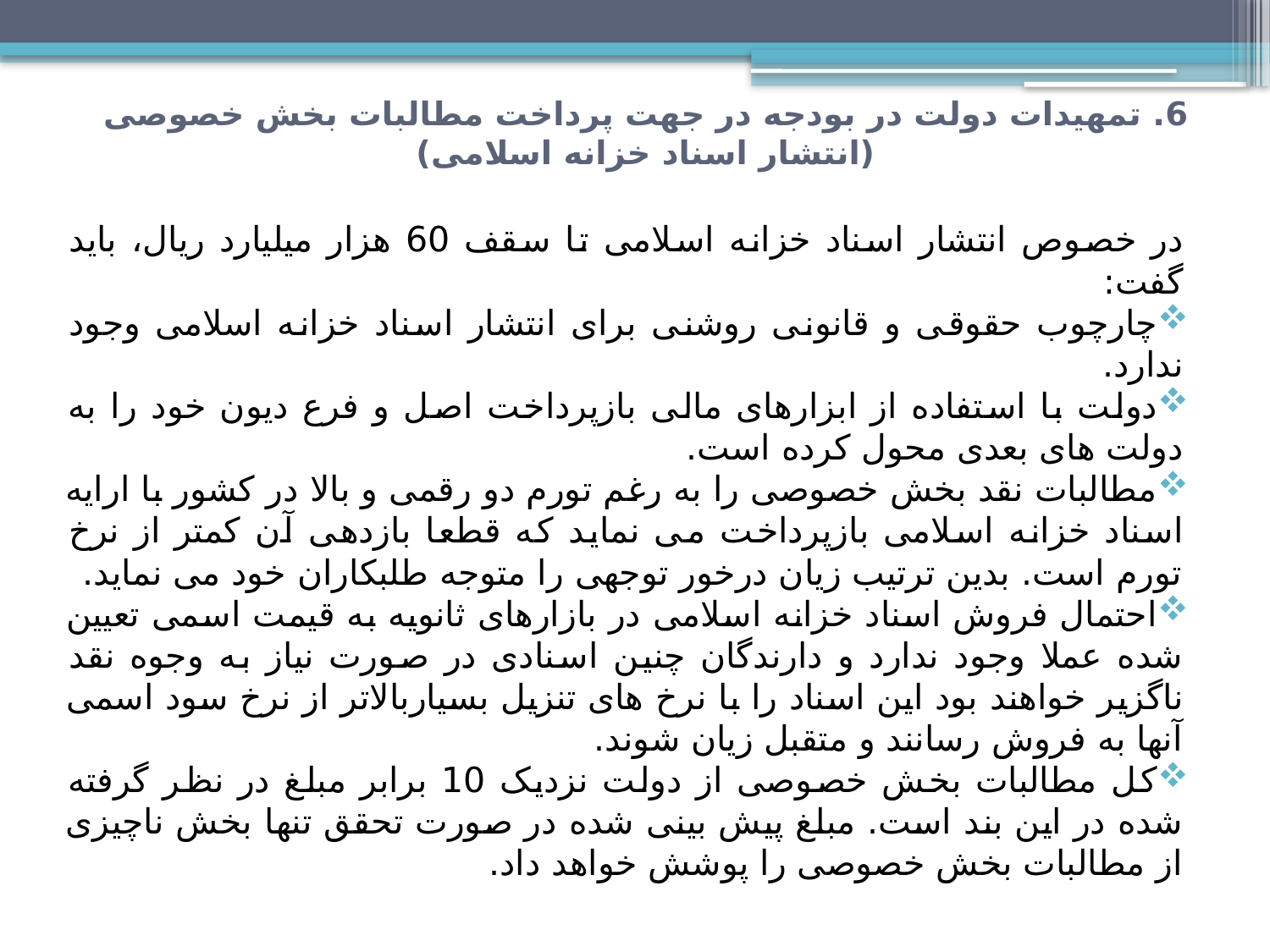

6. تمهیدات دولت در بودجه در جهت پرداخت مطالبات بخش خصوصی
(انتشار اسناد خزانه اسلامی)
در خصوص انتشار اسناد خزانه اسلامی تا سقف 60 هزار میلیارد ریال، باید گفت:
چارچوب حقوقی و قانونی روشنی برای انتشار اسناد خزانه اسلامی وجود ندارد.
دولت با استفاده از ابزارهای مالی بازپرداخت اصل و فرع دیون خود را به دولت های بعدی محول کرده است.
مطالبات نقد بخش خصوصی را به رغم تورم دو رقمی و بالا در کشور با ارایه اسناد خزانه اسلامی بازپرداخت می نماید که قطعا بازدهی آن کمتر از نرخ تورم است. بدین ترتیب زیان درخور توجهی را متوجه طلبکاران خود می نماید.
احتمال فروش اسناد خزانه اسلامی در بازارهای ثانویه به قیمت اسمی تعیین شده عملا وجود ندارد و دارندگان چنین اسنادی در صورت نیاز به وجوه نقد ناگزیر خواهند بود این اسناد را با نرخ های تنزیل بسیاربالاتر از نرخ سود اسمی آنها به فروش رسانند و متقبل زیان شوند.
کل مطالبات بخش خصوصی از دولت نزدیک 10 برابر مبلغ در نظر گرفته شده در این بند است. مبلغ پیش بینی شده در صورت تحقق تنها بخش ناچیزی از مطالبات بخش خصوصی را پوشش خواهد داد.